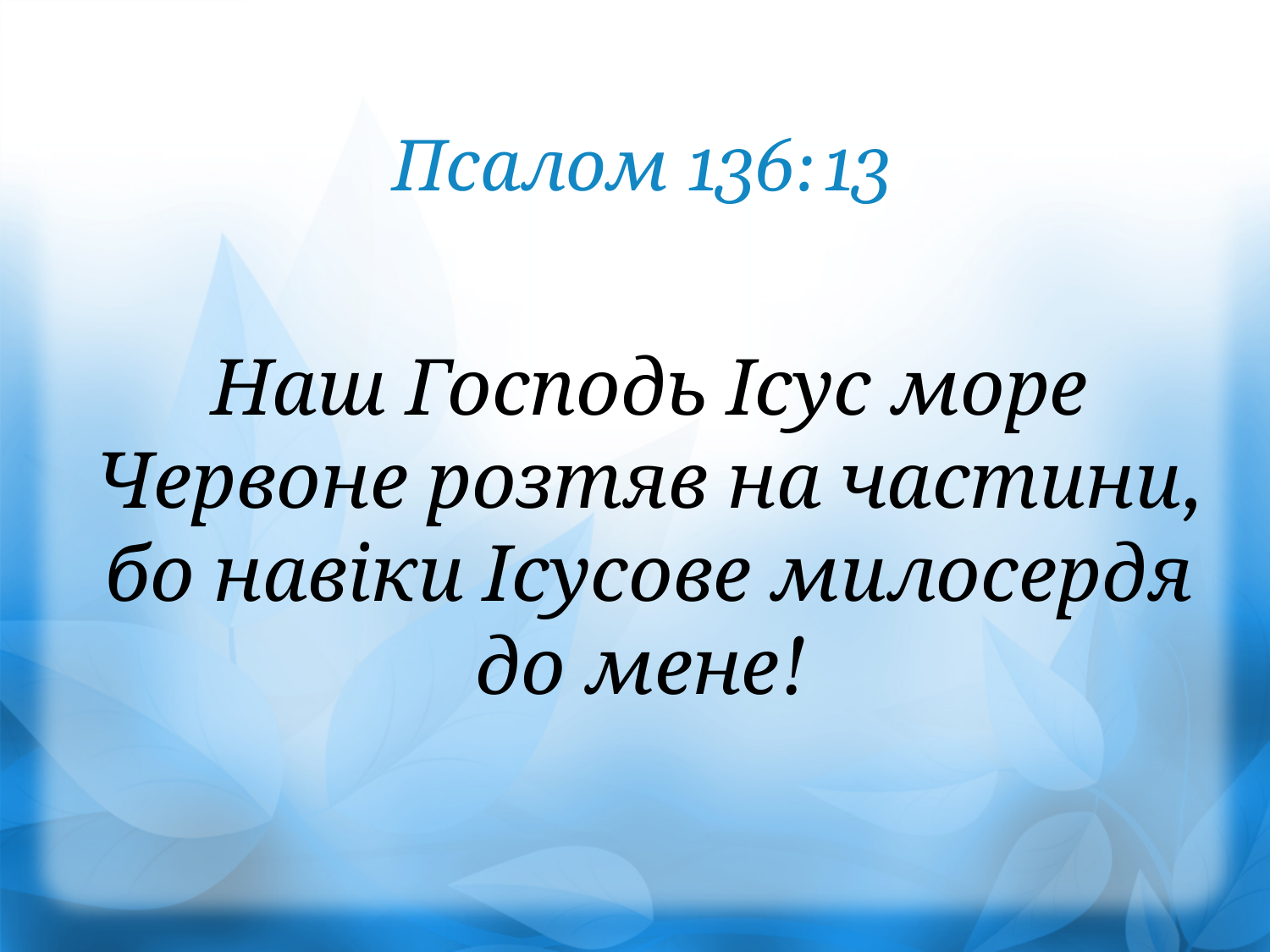

Псалом 136:13

Наш Господь Ісус море Червоне розтяв на частини,
бо навіки Ісусове милосердя до мене!